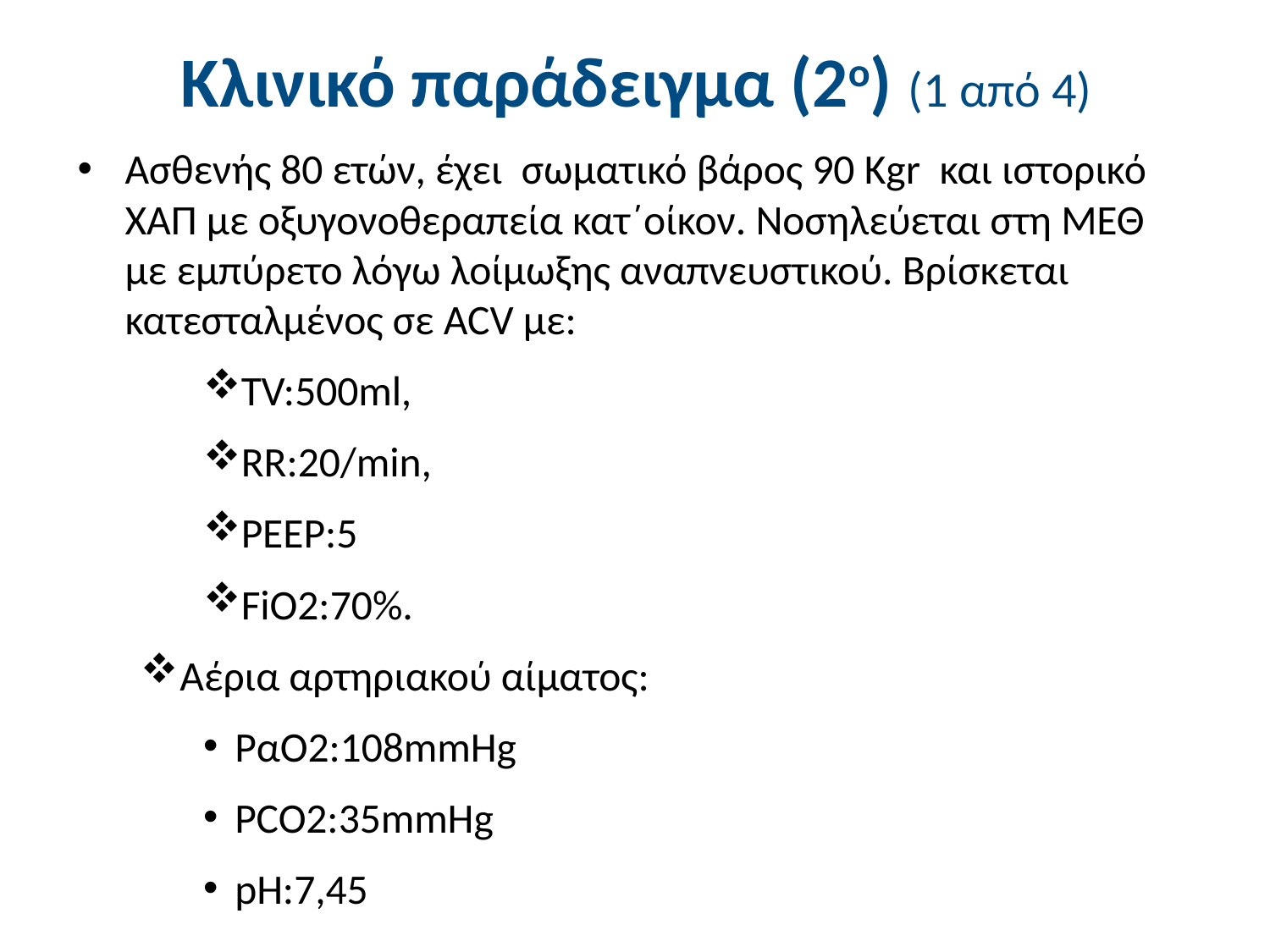

# Κλινικό παράδειγμα (2ο) (1 από 4)
Ασθενής 80 ετών, έχει  σωματικό βάρος 90 Kgr  και ιστορικό ΧΑΠ με οξυγονοθεραπεία κατ΄οίκον. Νοσηλεύεται στη ΜΕΘ με εμπύρετο λόγω λοίμωξης αναπνευστικού. Βρίσκεται κατεσταλμένος σε ACV με:
TV:500ml,
RR:20/min,
PEEP:5
FiO2:70%.
Αέρια αρτηριακού αίματος:
PαO2:108mmHg
PCO2:35mmHg
pH:7,45